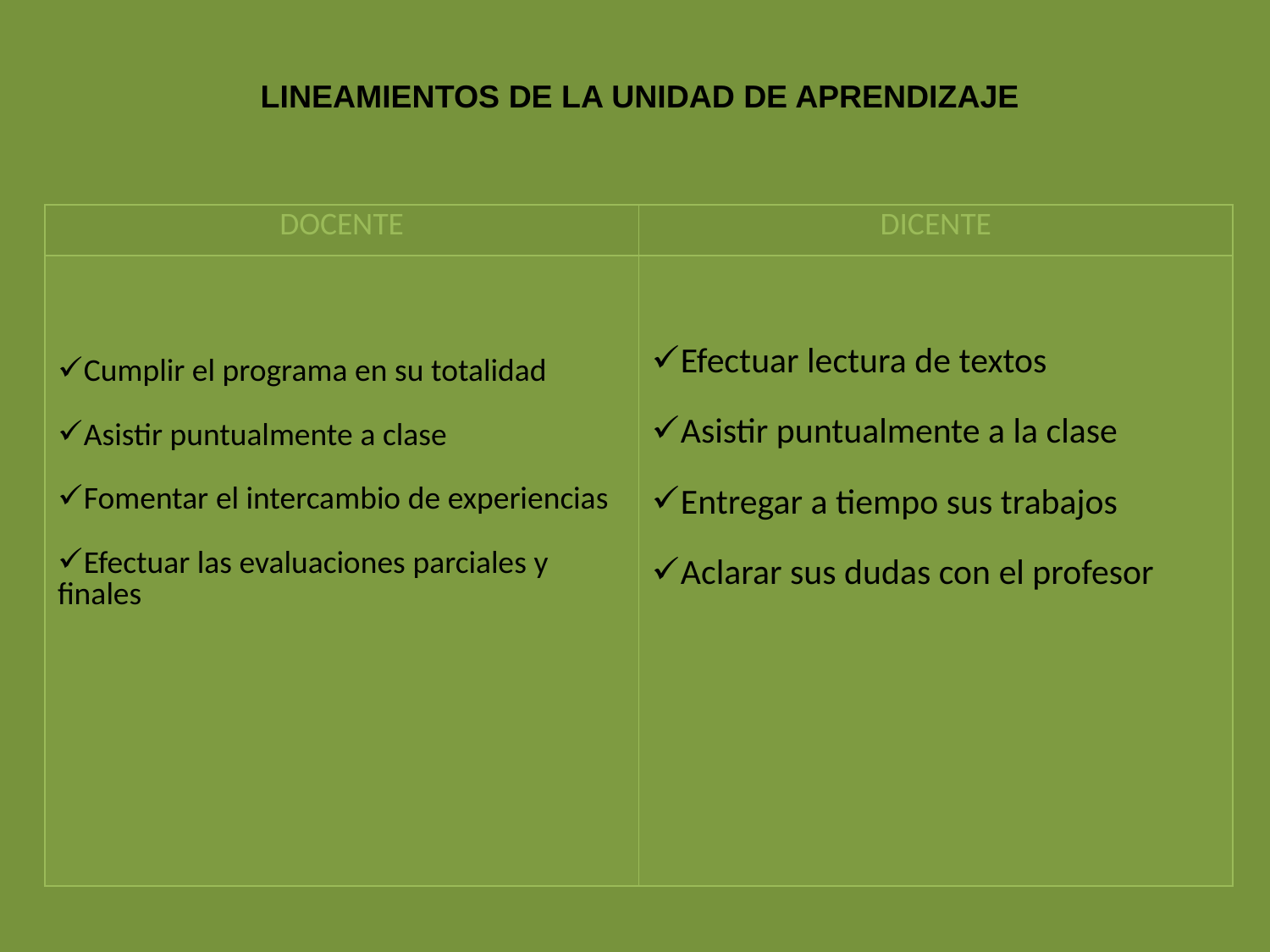

LINEAMIENTOS DE LA UNIDAD DE APRENDIZAJE
| DOCENTE | DICENTE |
| --- | --- |
| Cumplir el programa en su totalidad Asistir puntualmente a clase Fomentar el intercambio de experiencias Efectuar las evaluaciones parciales y finales | Efectuar lectura de textos Asistir puntualmente a la clase Entregar a tiempo sus trabajos Aclarar sus dudas con el profesor |